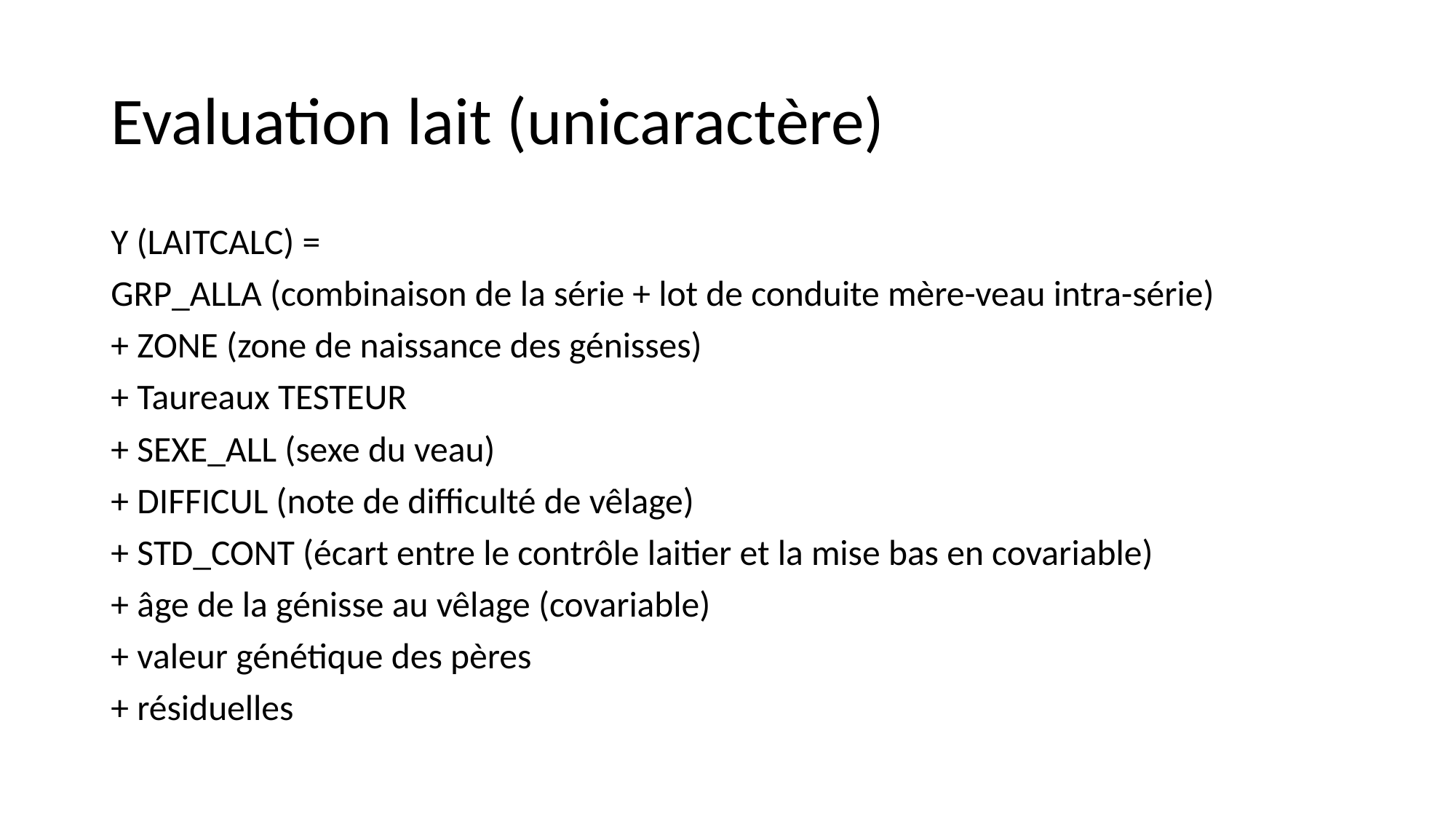

# Evaluation lait (unicaractère)
Y (LAITCALC) =
GRP_ALLA (combinaison de la série + lot de conduite mère-veau intra-série)
+ ZONE (zone de naissance des génisses)
+ Taureaux TESTEUR
+ SEXE_ALL (sexe du veau)
+ DIFFICUL (note de difficulté de vêlage)
+ STD_CONT (écart entre le contrôle laitier et la mise bas en covariable)
+ âge de la génisse au vêlage (covariable)
+ valeur génétique des pères
+ résiduelles